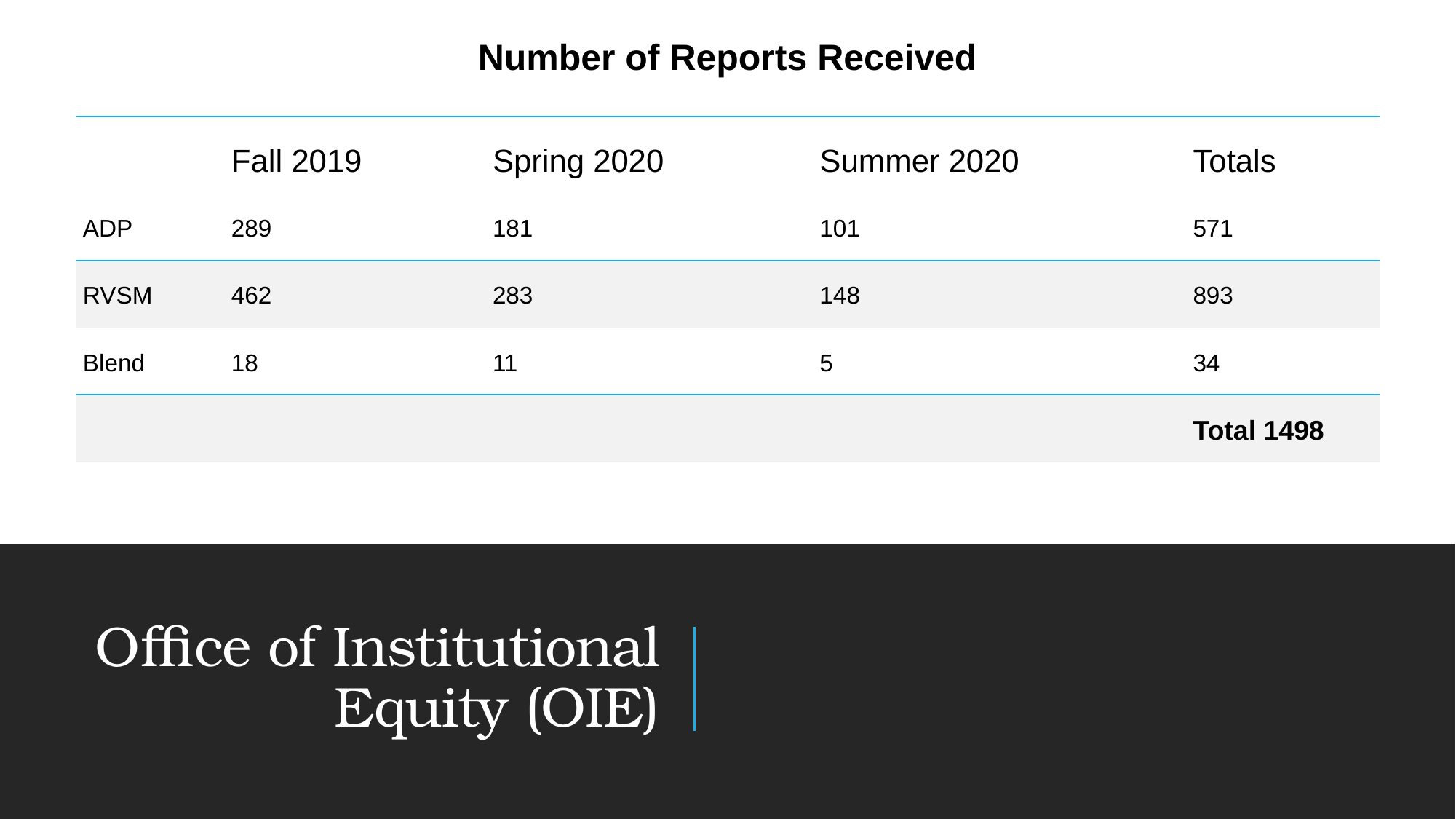

Number of Reports Received
|  | Fall 2019 | Spring 2020 | Summer 2020 | Totals |
| --- | --- | --- | --- | --- |
| ADP | 289 | 181 | 101 | 571 |
| RVSM | 462 | 283 | 148 | 893 |
| Blend | 18 | 11 | 5 | 34 |
|  |  |  |  | Total 1498 |

# Office of Institutional Equity (OIE)